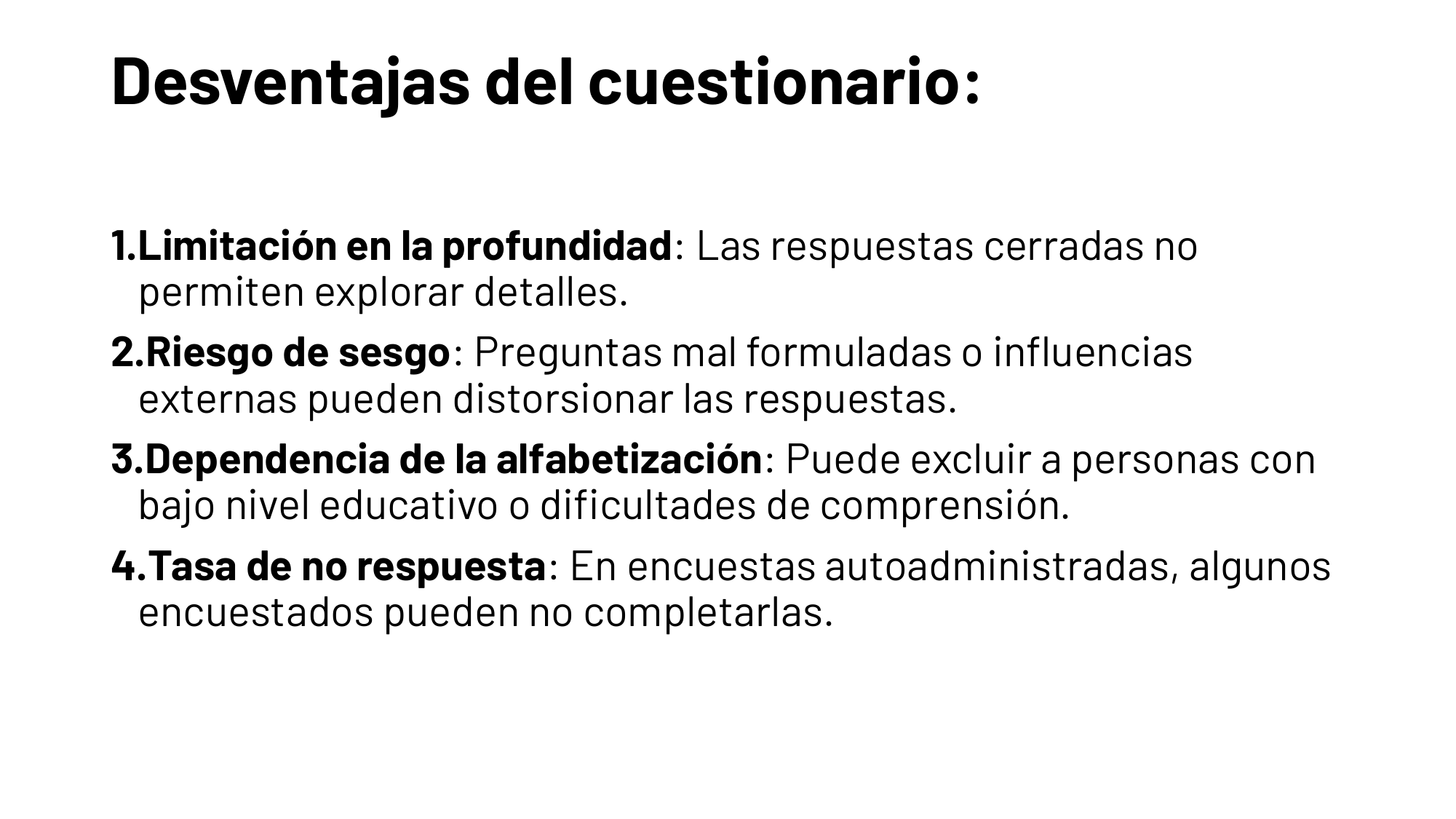

# Desventajas del cuestionario:
Limitación en la profundidad: Las respuestas cerradas no permiten explorar detalles.
Riesgo de sesgo: Preguntas mal formuladas o influencias externas pueden distorsionar las respuestas.
Dependencia de la alfabetización: Puede excluir a personas con bajo nivel educativo o dificultades de comprensión.
Tasa de no respuesta: En encuestas autoadministradas, algunos encuestados pueden no completarlas.